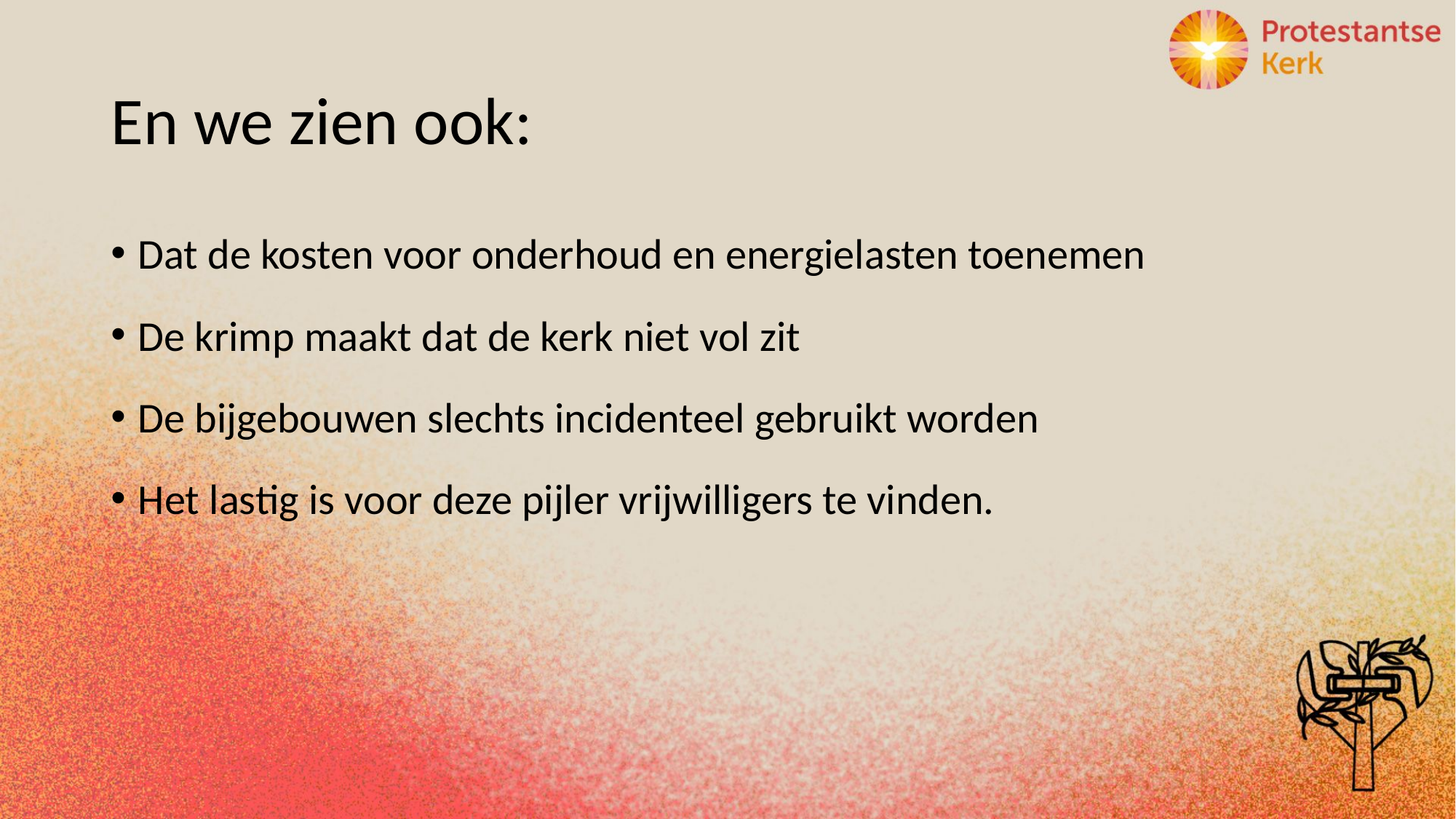

# En we zien ook:
Dat de kosten voor onderhoud en energielasten toenemen
De krimp maakt dat de kerk niet vol zit
De bijgebouwen slechts incidenteel gebruikt worden
Het lastig is voor deze pijler vrijwilligers te vinden.